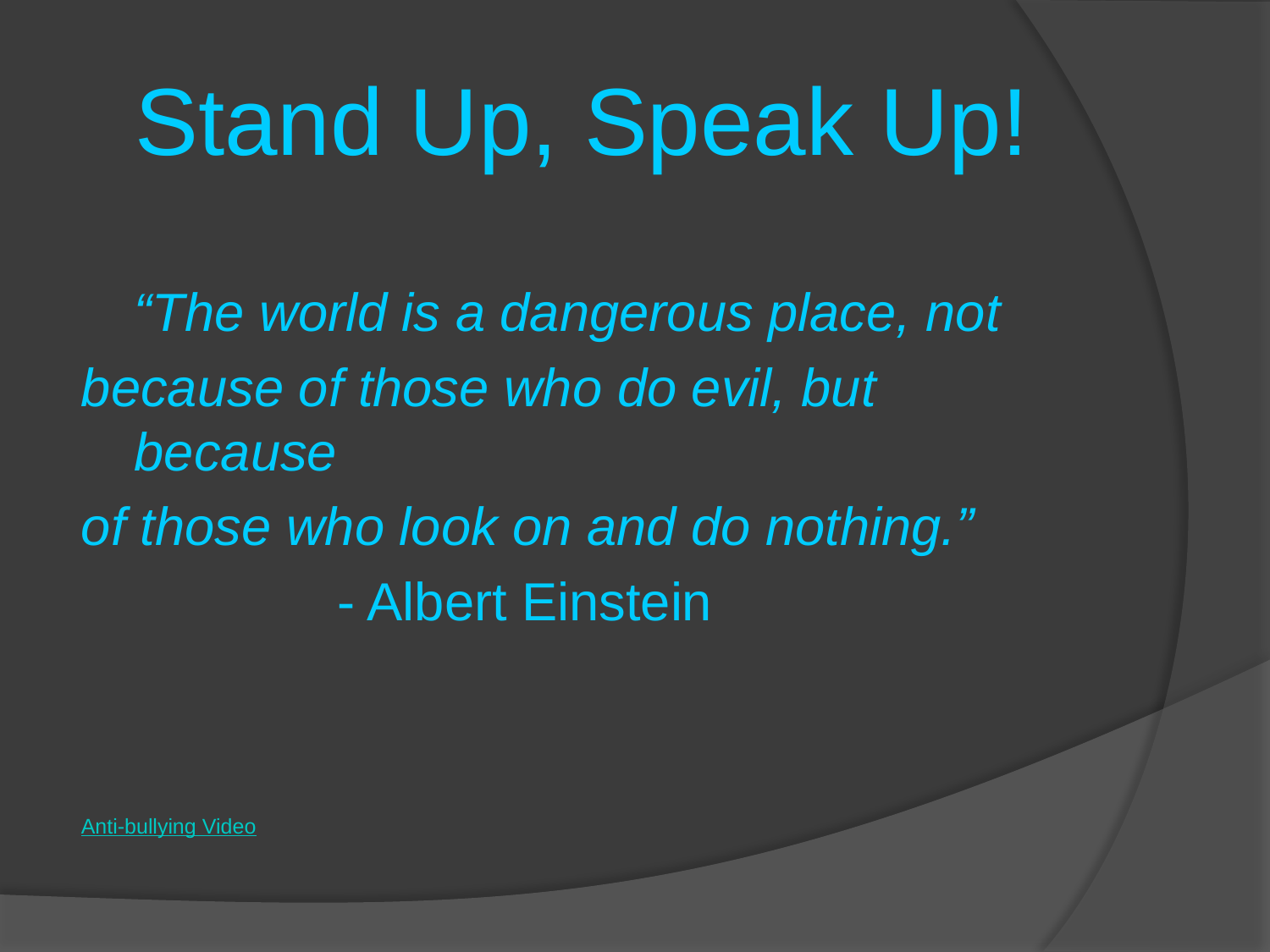

# Stand Up, Speak Up!

	“The world is a dangerous place, not
because of those who do evil, but because
of those who look on and do nothing.”
					- Albert Einstein

Anti-bullying Video